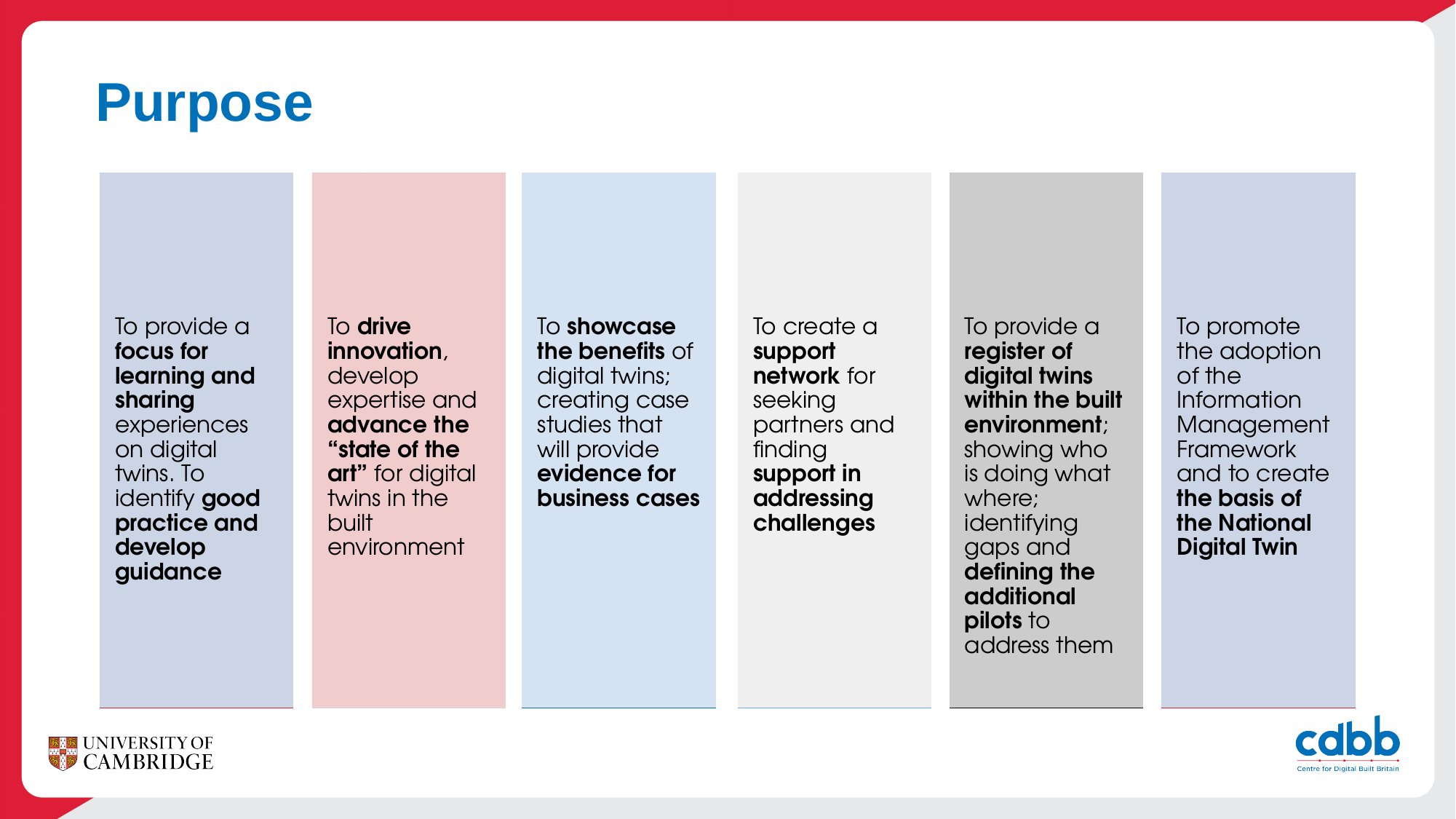

Purpose
To provide a focus for learning and sharing experiences on digital twins. To identify good practice and develop guidance
To drive innovation, develop expertise and advance the “state of the art” for digital twins in the built environment
To showcase the benefits of digital twins; creating case studies that will provide evidence for business cases
To create a support network for seeking partners and finding support in addressing challenges
To provide a register of digital twins within the built environment; showing who is doing what where; identifying gaps and defining the additional pilots to address them

To promote the adoption of the Information Management Framework and to create the basis of the National Digital Twin